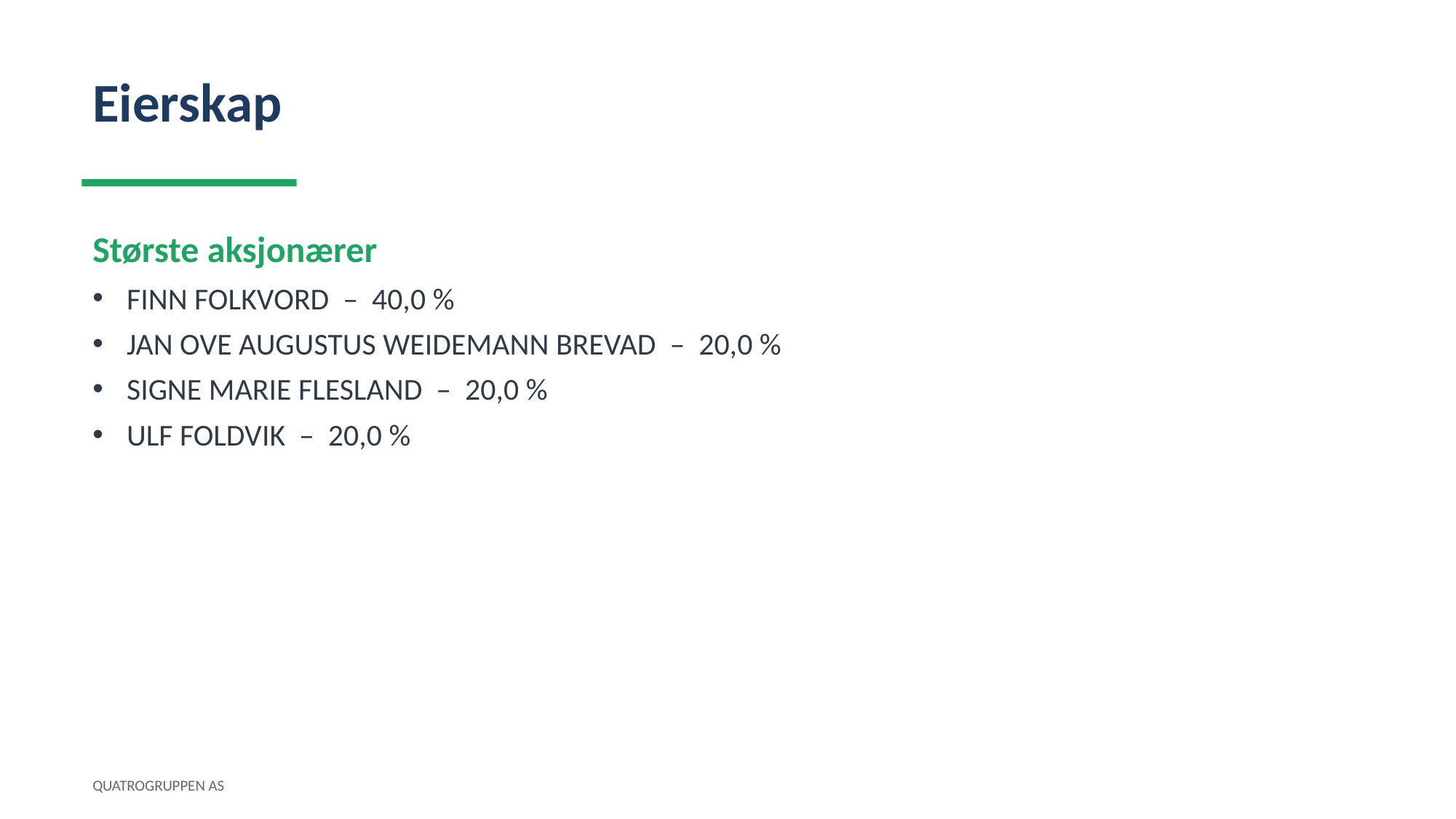

Eierskap

Største aksjonærer
FINN FOLKVORD  –  40,0 %
JAN OVE AUGUSTUS WEIDEMANN BREVAD  –  20,0 %
SIGNE MARIE FLESLAND  –  20,0 %
ULF FOLDVIK  –  20,0 %
QUATROGRUPPEN AS